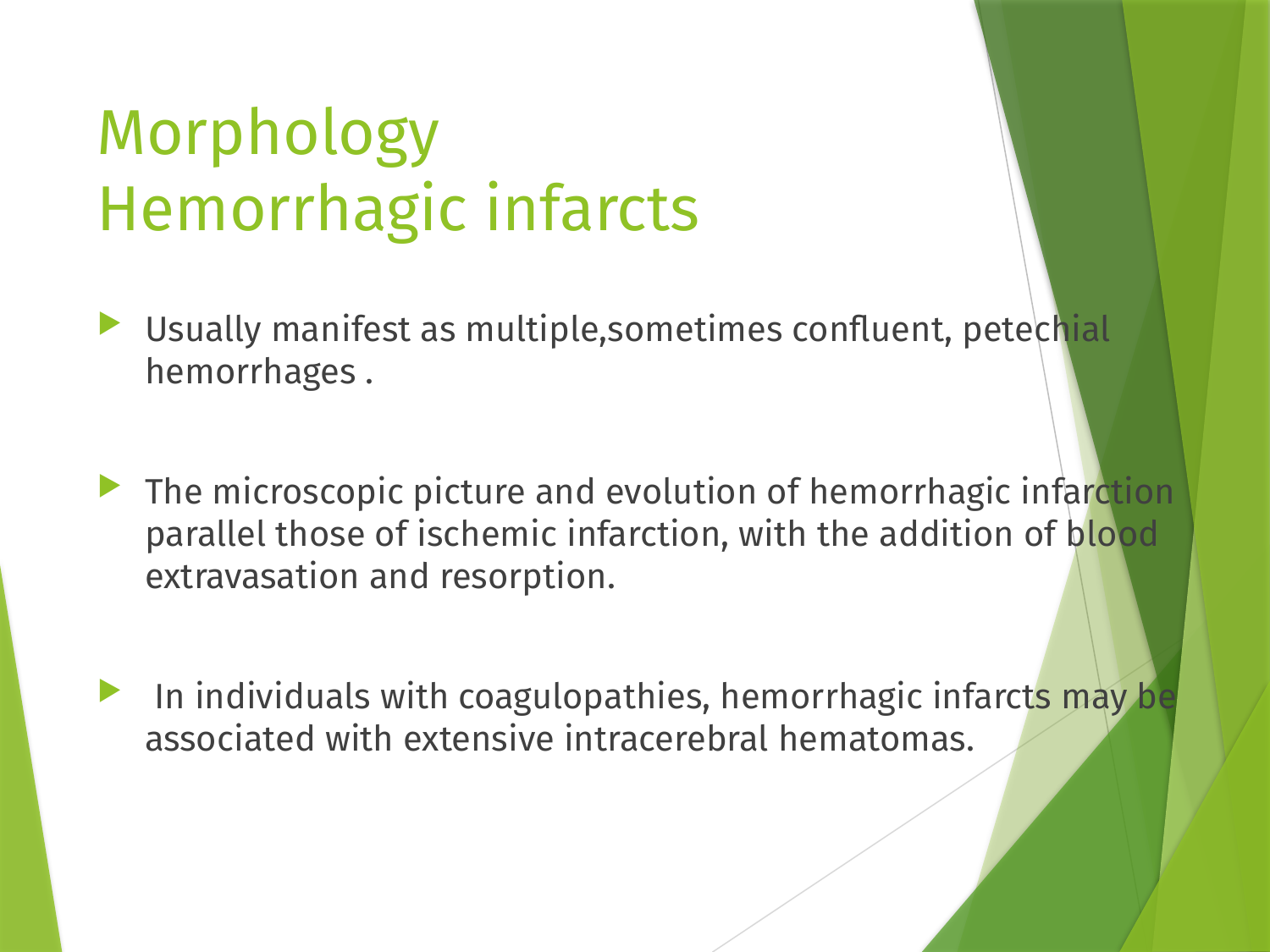

# Morphology Hemorrhagic infarcts
Usually manifest as multiple,sometimes confluent, petechial hemorrhages .

The microscopic picture and evolution of hemorrhagic infarction parallel those of ischemic infarction, with the addition of blood extravasation and resorption.

 In individuals with coagulopathies, hemorrhagic infarcts may be associated with extensive intracerebral hematomas.